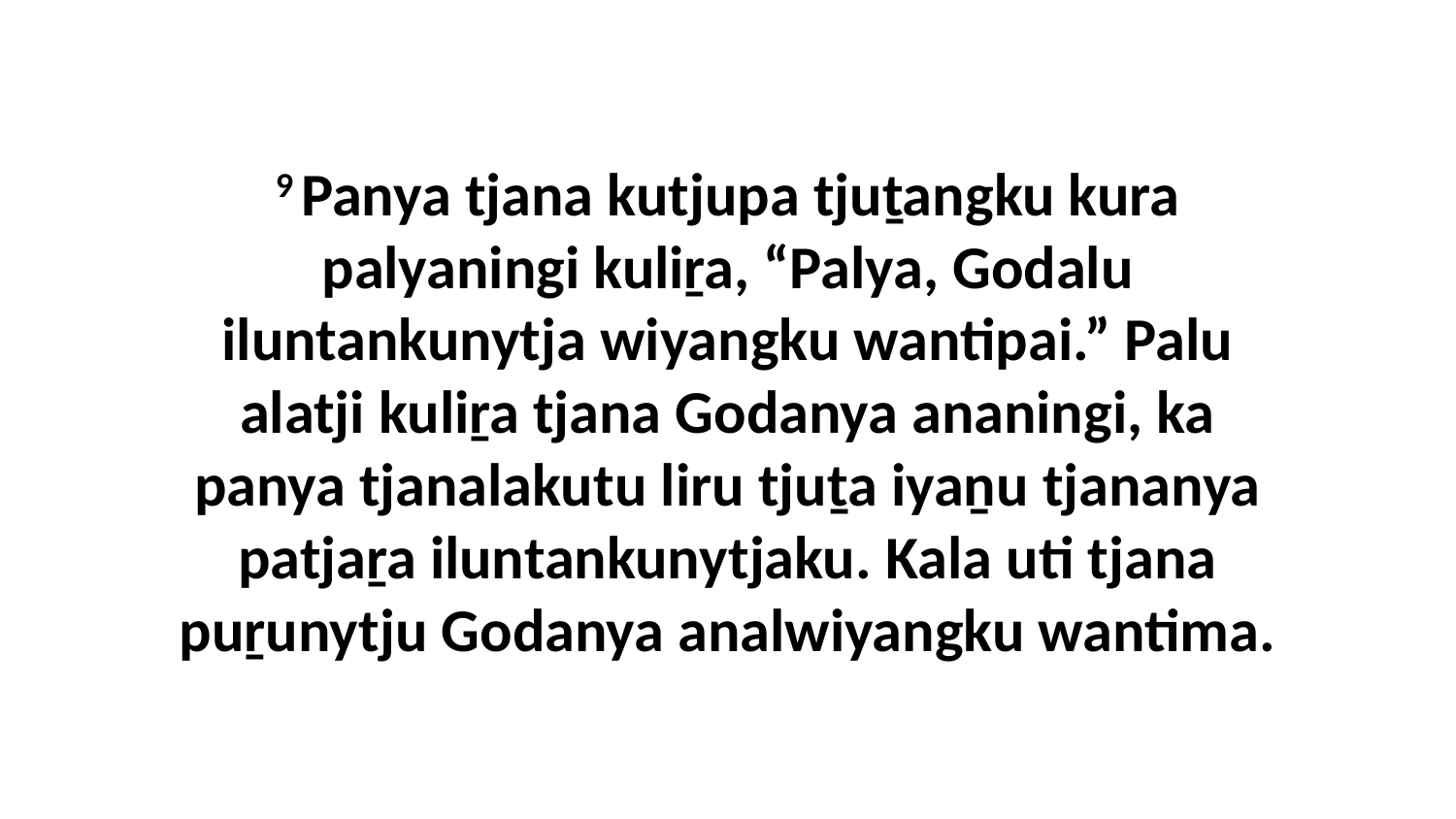

9 Panya tjana kutjupa tjuṯangku kura palyaningi kuliṟa, “Palya, Godalu iluntankunytja wiyangku wantipai.” Palu alatji kuliṟa tjana Godanya ananingi, ka panya tjanalakutu liru tjuṯa iyaṉu tjananya patjaṟa iluntankunytjaku. Kala uti tjana puṟunytju Godanya analwiyangku wantima.